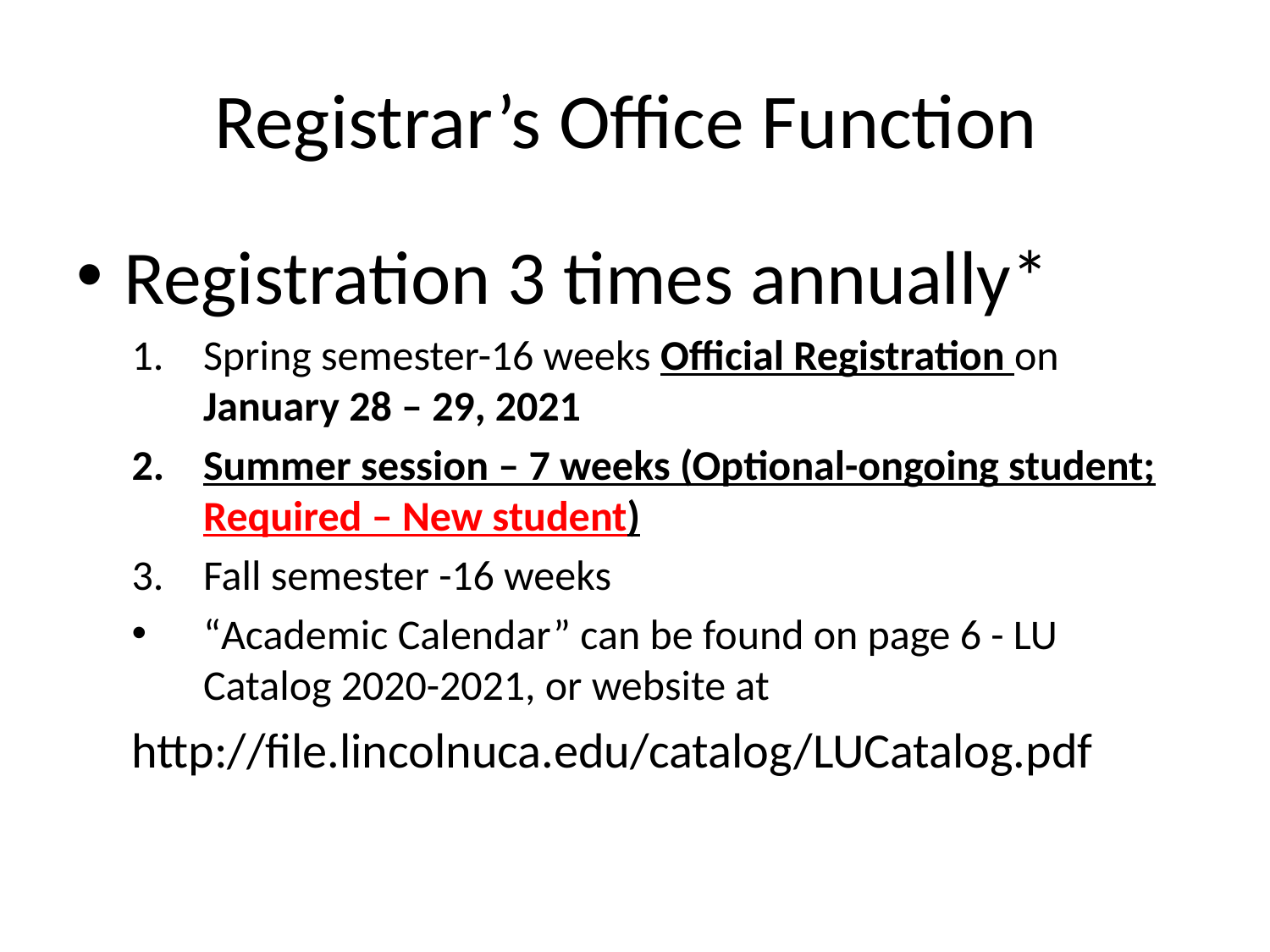

# Registrar’s Office Function
Registration 3 times annually*
Spring semester-16 weeks Official Registration on January 28 – 29, 2021
Summer session – 7 weeks (Optional-ongoing student; Required – New student)
Fall semester -16 weeks
“Academic Calendar” can be found on page 6 - LU Catalog 2020-2021, or website at
http://file.lincolnuca.edu/catalog/LUCatalog.pdf